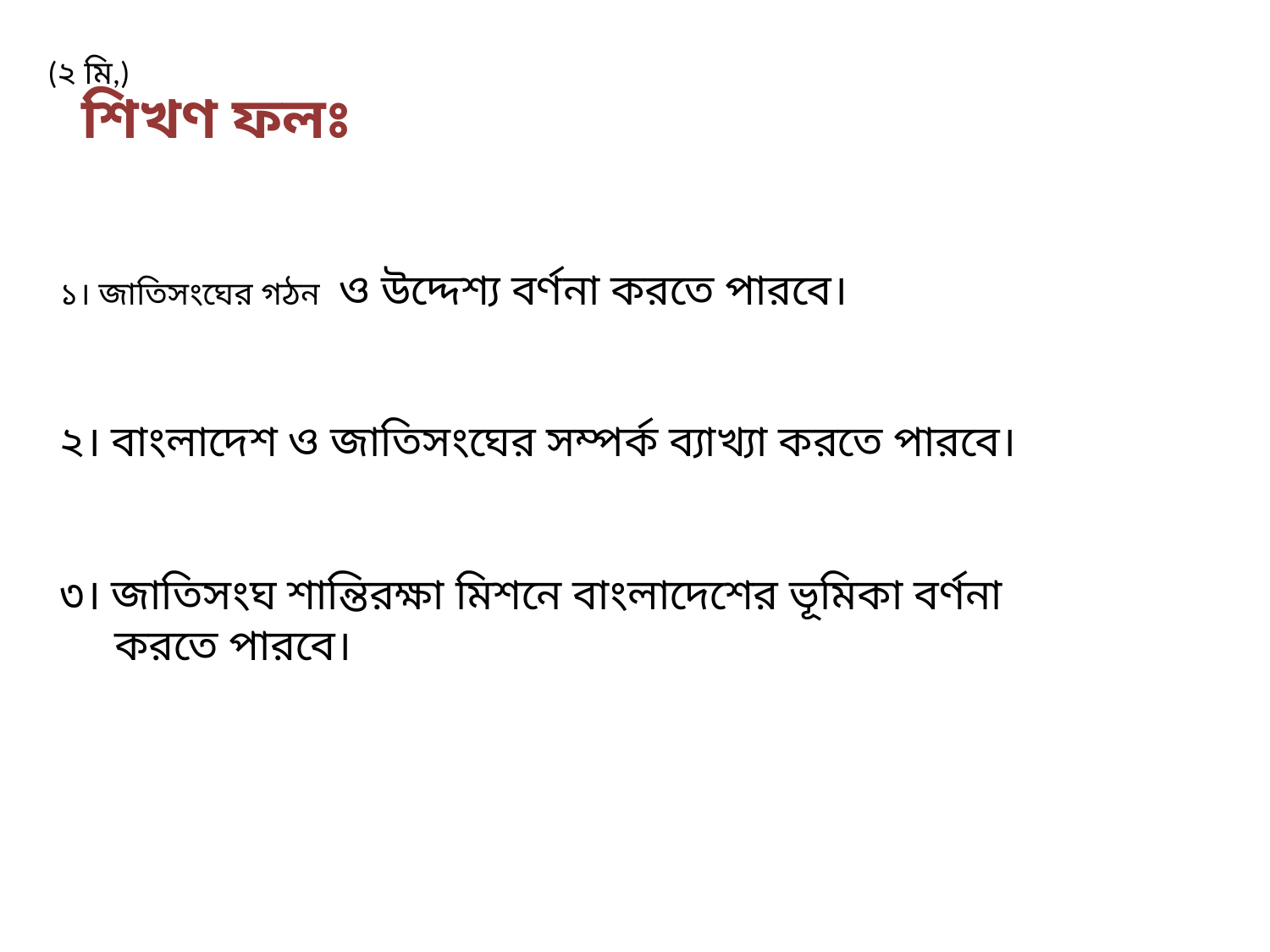

(২ মি,)
শিখণ ফলঃ
১। জাতিসংঘের গঠন  ও উদ্দেশ্য বর্ণনা করতে পারবে।

২। বাংলাদেশ ও জাতিসংঘের সম্পর্ক ব্যাখ্যা করতে পারবে।

৩। জাতিসংঘ শান্তিরক্ষা মিশনে বাংলাদেশের ভূমিকা বর্ণনা
     করতে পারবে।